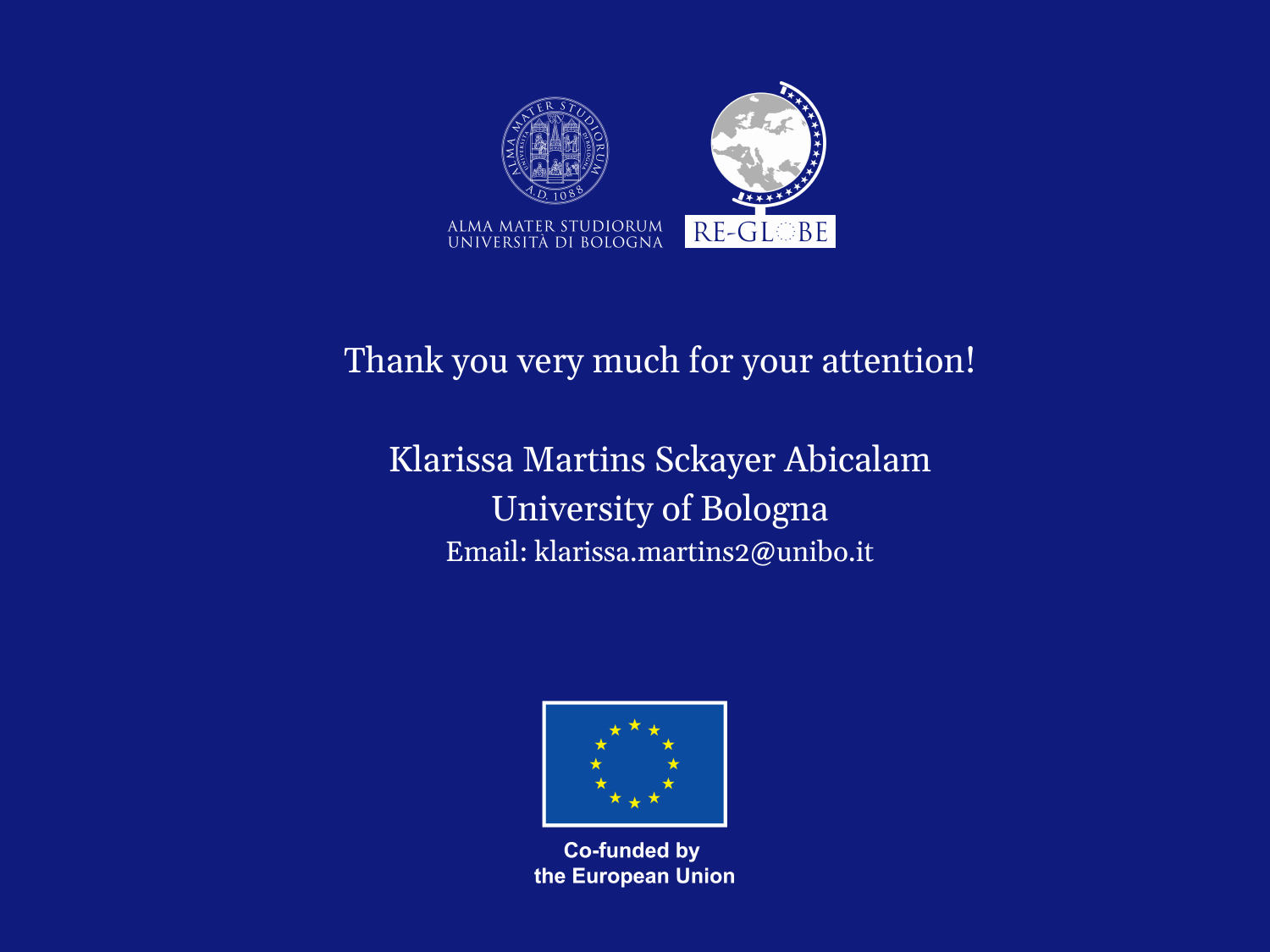

Thank you very much for your attention!

Klarissa Martins Sckayer Abicalam
University of Bologna
Email: klarissa.martins2@unibo.it